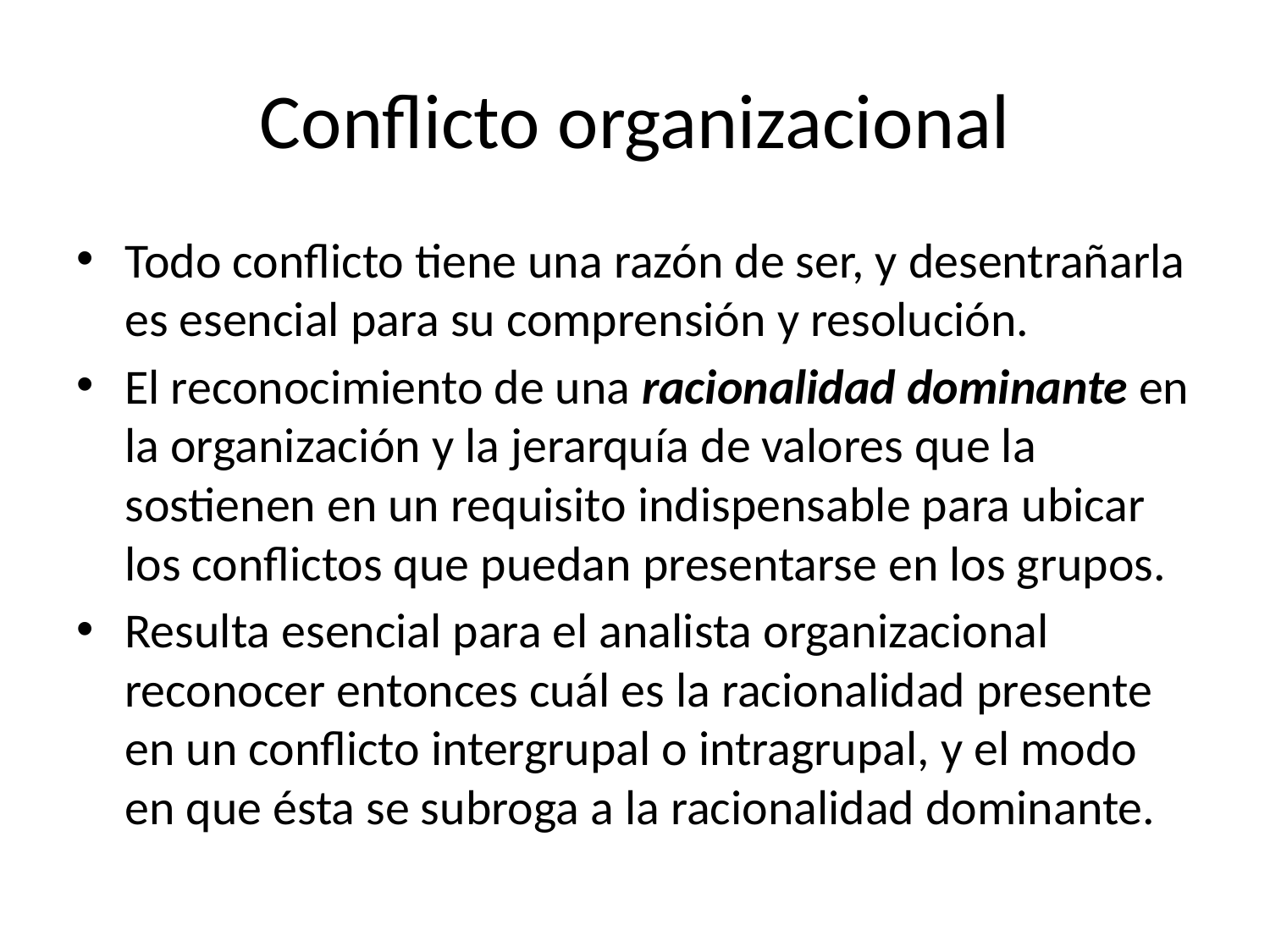

# Conflicto organizacional
Todo conflicto tiene una razón de ser, y desentrañarla es esencial para su comprensión y resolución.
El reconocimiento de una racionalidad dominante en la organización y la jerarquía de valores que la sostienen en un requisito indispensable para ubicar los conflictos que puedan presentarse en los grupos.
Resulta esencial para el analista organizacional reconocer entonces cuál es la racionalidad presente en un conflicto intergrupal o intragrupal, y el modo en que ésta se subroga a la racionalidad dominante.